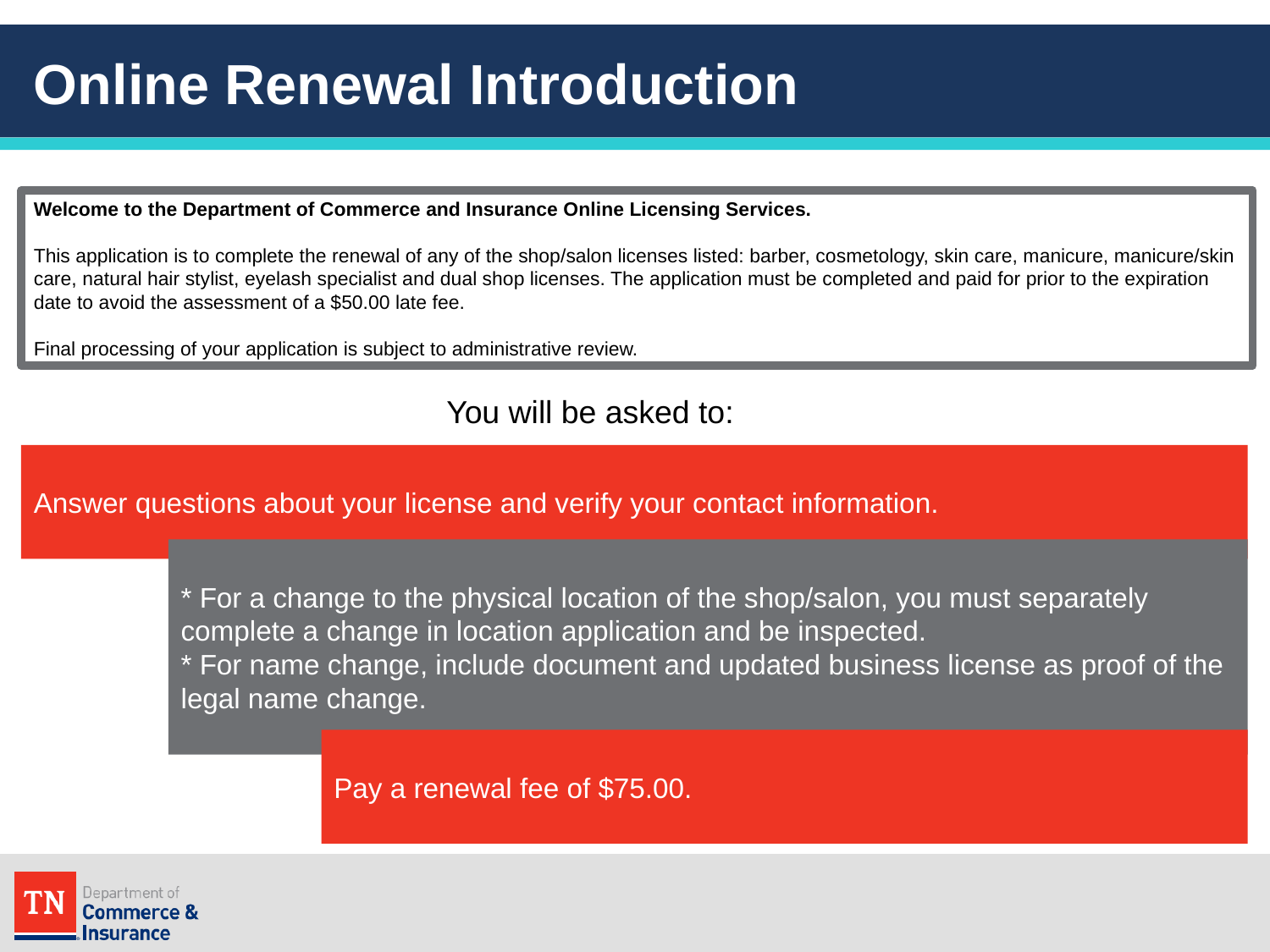

# Online Renewal Introduction
Welcome to the Department of Commerce and Insurance Online Licensing Services.

This application is to complete the renewal of any of the shop/salon licenses listed: barber, cosmetology, skin care, manicure, manicure/skin care, natural hair stylist, eyelash specialist and dual shop licenses. The application must be completed and paid for prior to the expiration date to avoid the assessment of a $50.00 late fee.

Final processing of your application is subject to administrative review.
You will be asked to:

Answer questions about your license and verify your contact information.

* For a change to the physical location of the shop/salon, you must separately complete a change in location application and be inspected.
* For name change, include document and updated business license as proof of the legal name change.

Pay a renewal fee of $75.00.